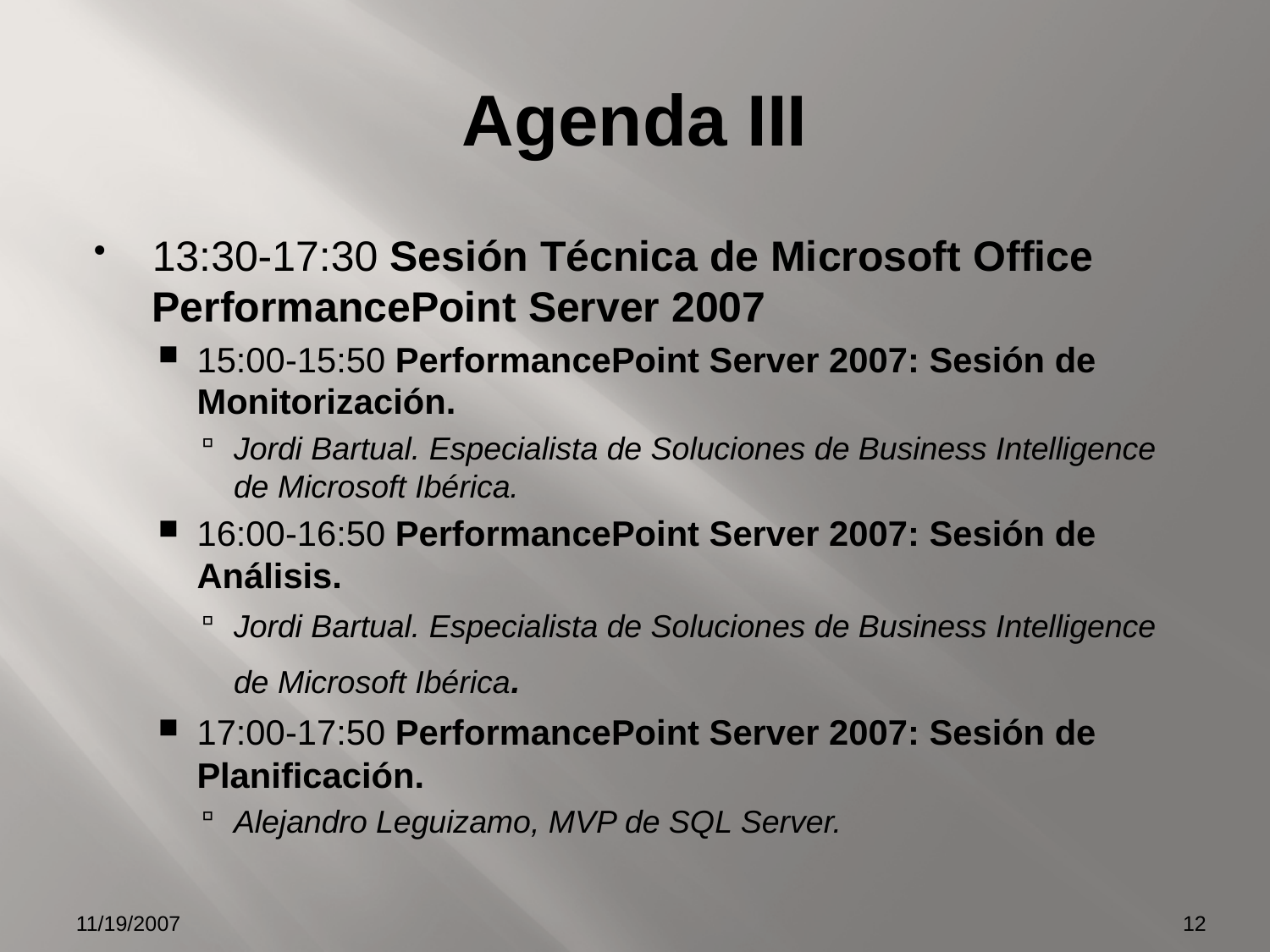

# Agenda III
13:30-17:30 Sesión Técnica de Microsoft Office PerformancePoint Server 2007
15:00-15:50 PerformancePoint Server 2007: Sesión de Monitorización.
Jordi Bartual. Especialista de Soluciones de Business Intelligence de Microsoft Ibérica.
16:00-16:50 PerformancePoint Server 2007: Sesión de Análisis.
Jordi Bartual. Especialista de Soluciones de Business Intelligence de Microsoft Ibérica.
17:00-17:50 PerformancePoint Server 2007: Sesión de Planificación.
Alejandro Leguizamo, MVP de SQL Server.
11/19/2007
12